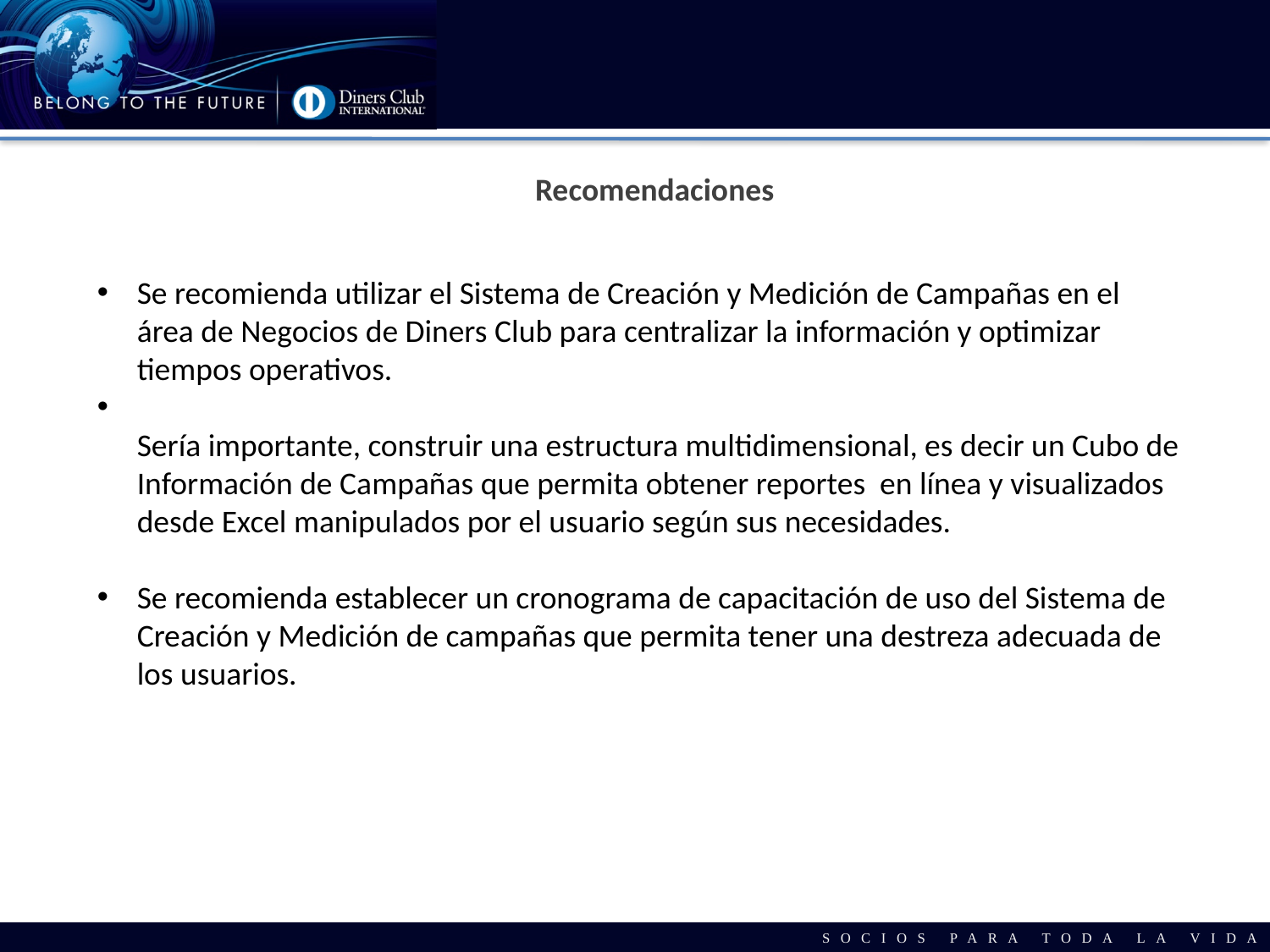

# Recomendaciones
Se recomienda utilizar el Sistema de Creación y Medición de Campañas en el área de Negocios de Diners Club para centralizar la información y optimizar tiempos operativos.
Sería importante, construir una estructura multidimensional, es decir un Cubo de Información de Campañas que permita obtener reportes  en línea y visualizados desde Excel manipulados por el usuario según sus necesidades.

Se recomienda establecer un cronograma de capacitación de uso del Sistema de Creación y Medición de campañas que permita tener una destreza adecuada de los usuarios.